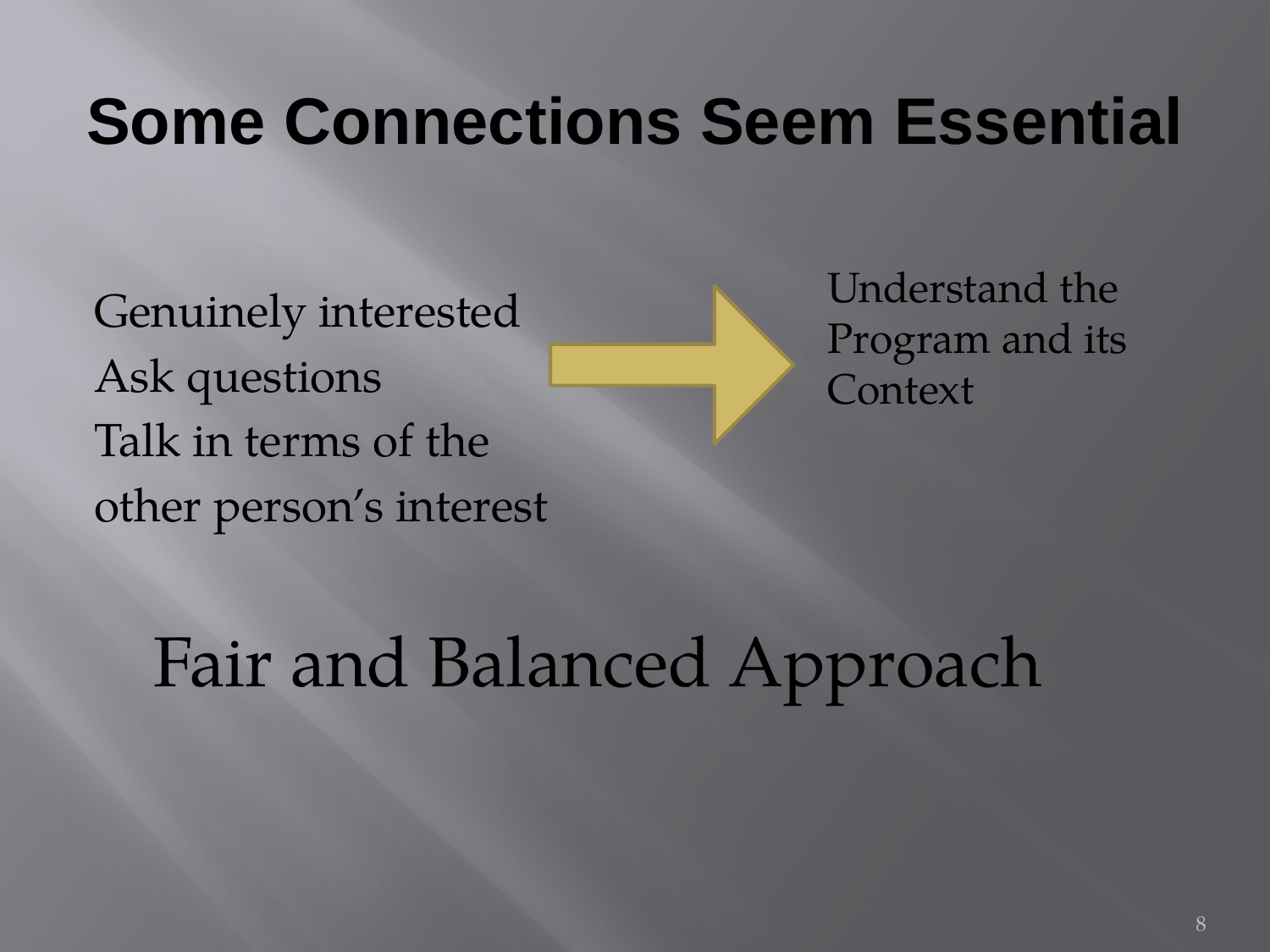

# Some Connections Seem Essential

Genuinely interested
Ask questions
Talk in terms of the
other person’s interest

Understand the Program and its Context

  Fair and Balanced Approach
8